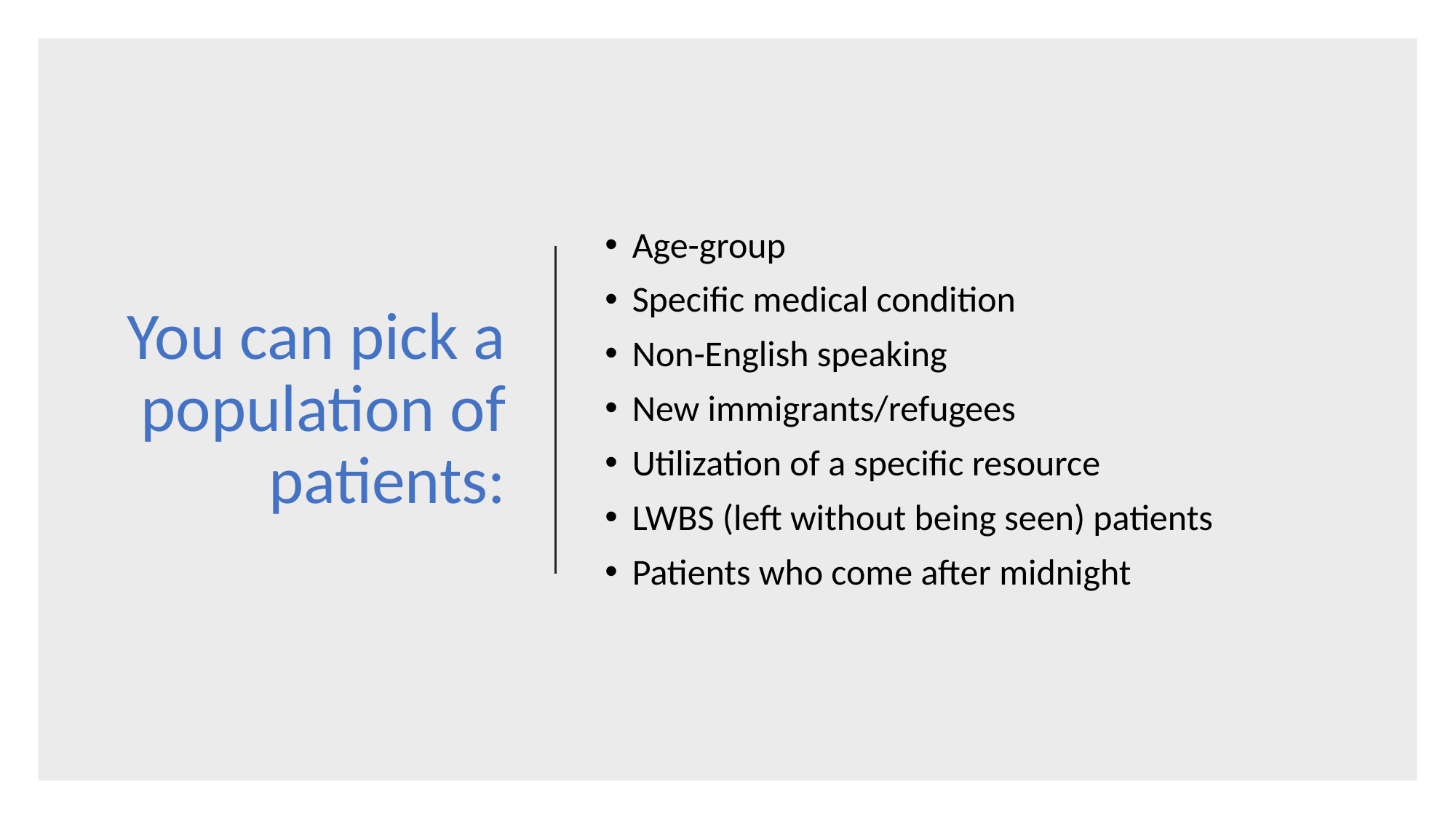

# You can pick a population of patients:
Age-group
Specific medical condition
Non-English speaking
New immigrants/refugees
Utilization of a specific resource
LWBS (left without being seen) patients
Patients who come after midnight